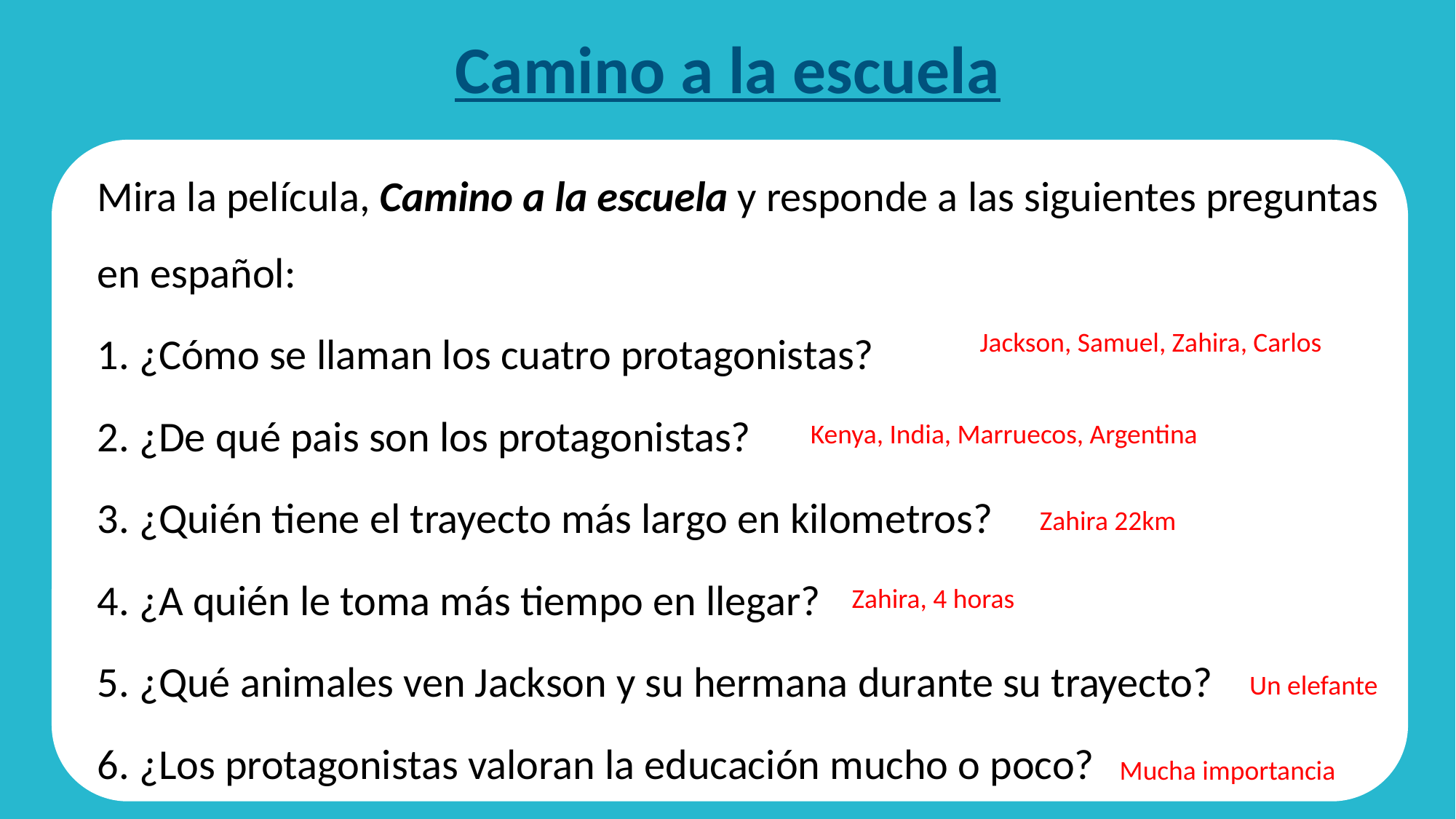

Camino a la escuela
Mira la película, Camino a la escuela y responde a las siguientes preguntas en español:
1. ¿Cómo se llaman los cuatro protagonistas?
2. ¿De qué pais son los protagonistas?
3. ¿Quién tiene el trayecto más largo en kilometros?
4. ¿A quién le toma más tiempo en llegar?
5. ¿Qué animales ven Jackson y su hermana durante su trayecto?
6. ¿Los protagonistas valoran la educación mucho o poco?

Jackson, Samuel, Zahira, Carlos
Kenya, India, Marruecos, Argentina
Zahira 22km
Zahira, 4 horas
Un elefante
Mucha importancia